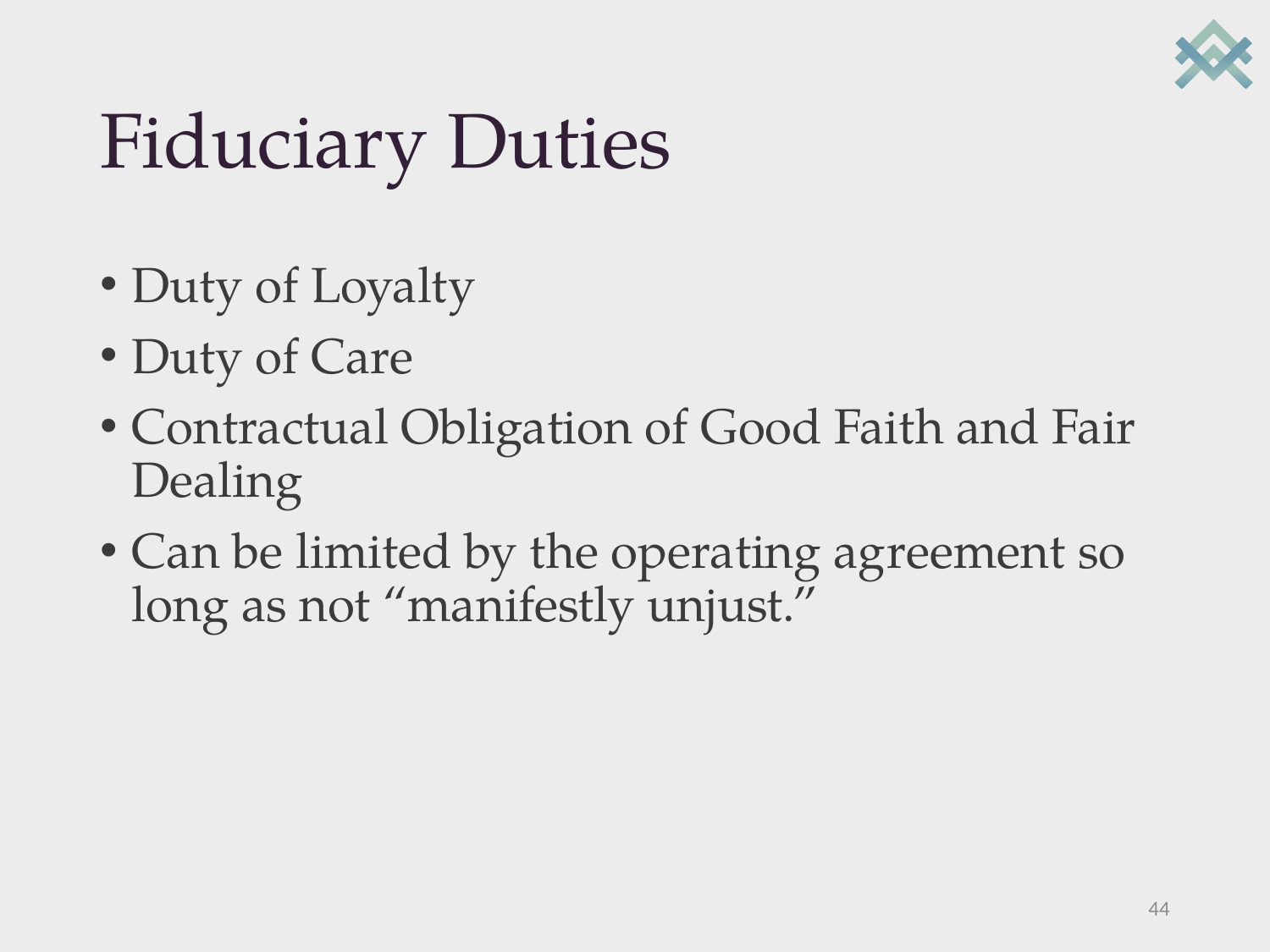

# Fiduciary Duties
Duty of Loyalty
Duty of Care
Contractual Obligation of Good Faith and Fair Dealing
Can be limited by the operating agreement so long as not “manifestly unjust.”

44